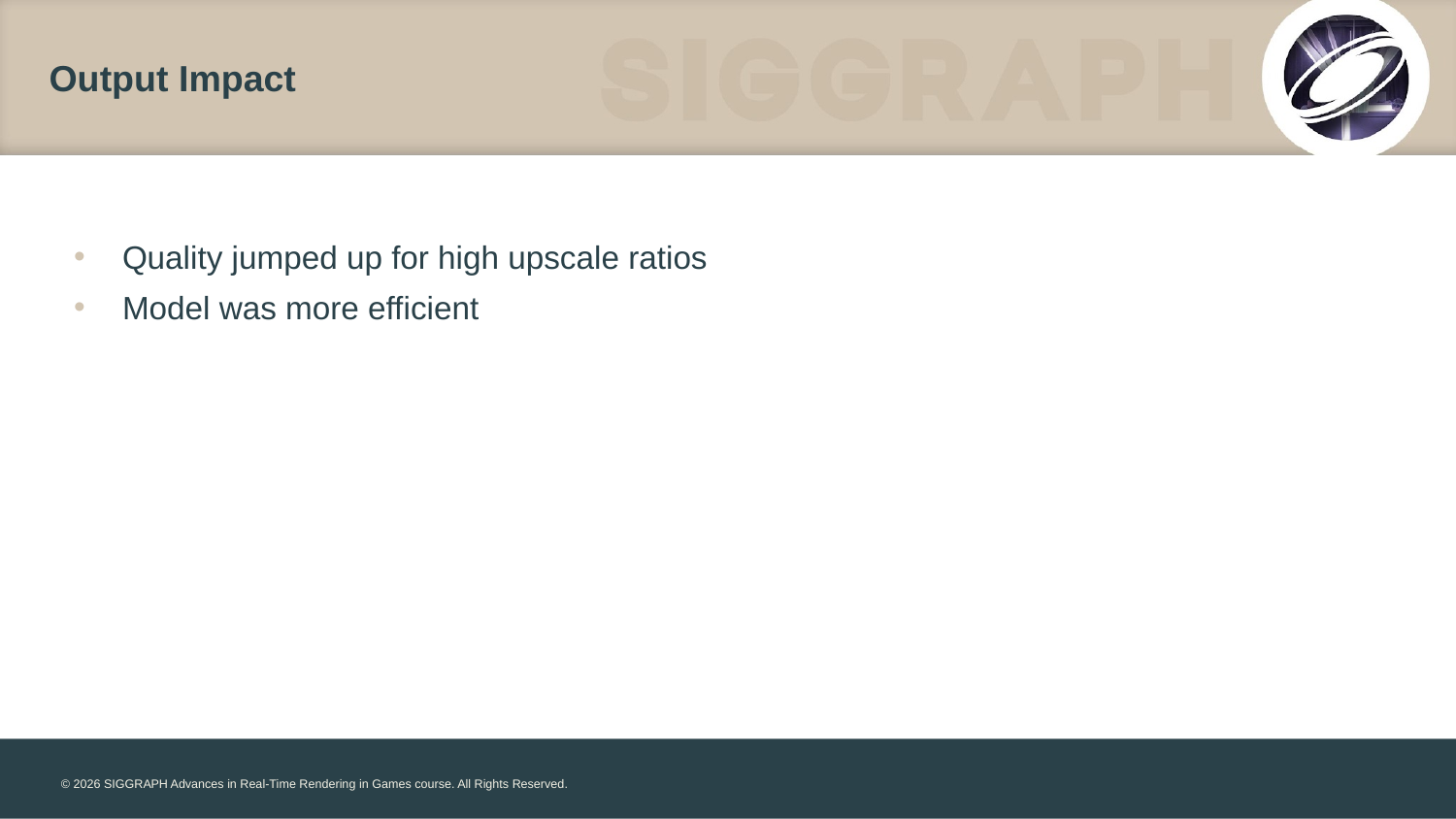

# Output Impact
Quality jumped up for high upscale ratios
Model was more efficient